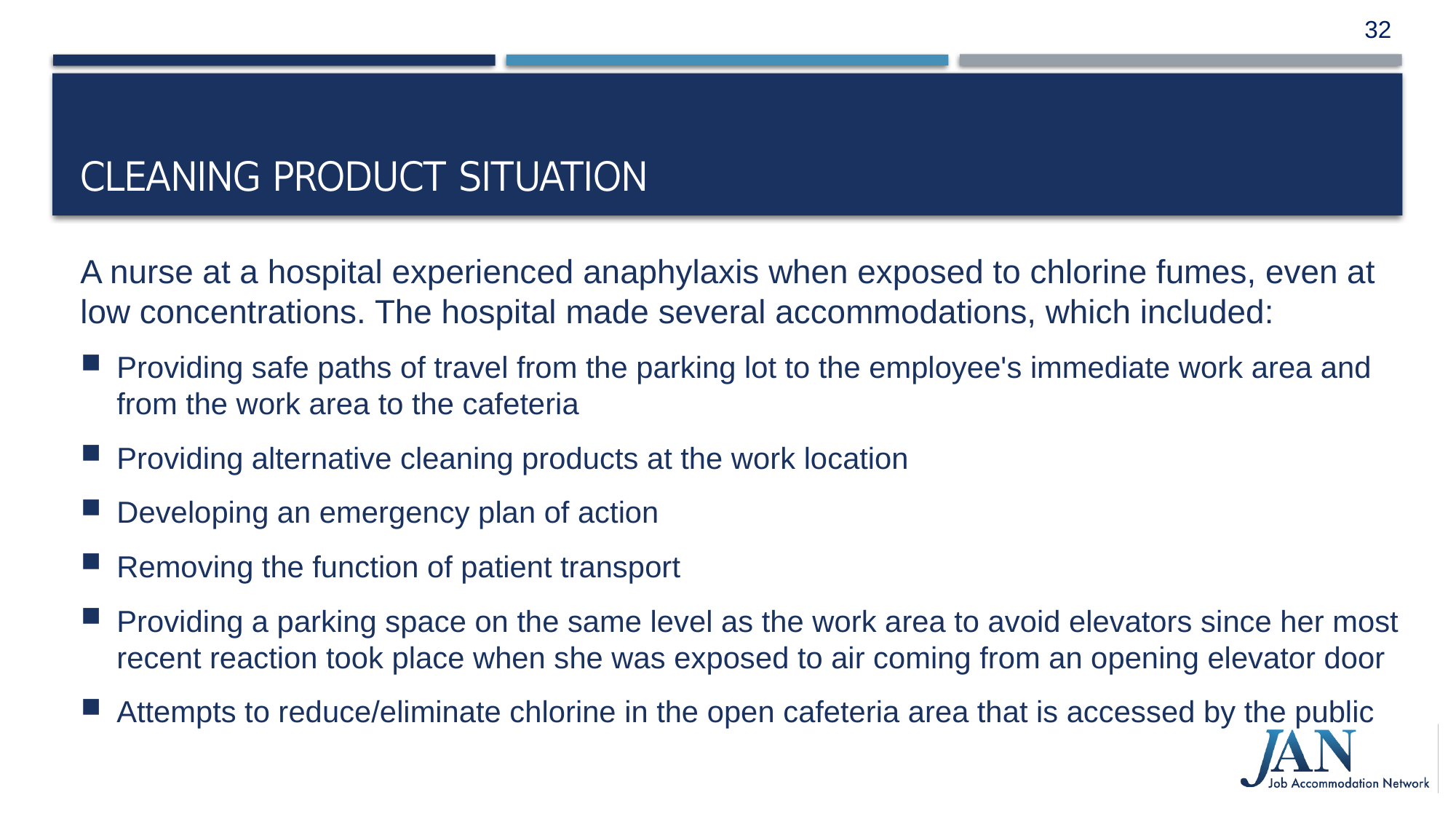

32
# Cleaning Product Situation
A nurse at a hospital experienced anaphylaxis when exposed to chlorine fumes, even at low concentrations. The hospital made several accommodations, which included:
Providing safe paths of travel from the parking lot to the employee's immediate work area and
from the work area to the cafeteria
Providing alternative cleaning products at the work location
Developing an emergency plan of action
Removing the function of patient transport
Providing a parking space on the same level as the work area to avoid elevators since her most recent reaction took place when she was exposed to air coming from an opening elevator door
Attempts to reduce/eliminate chlorine in the open cafeteria area that is accessed by the public